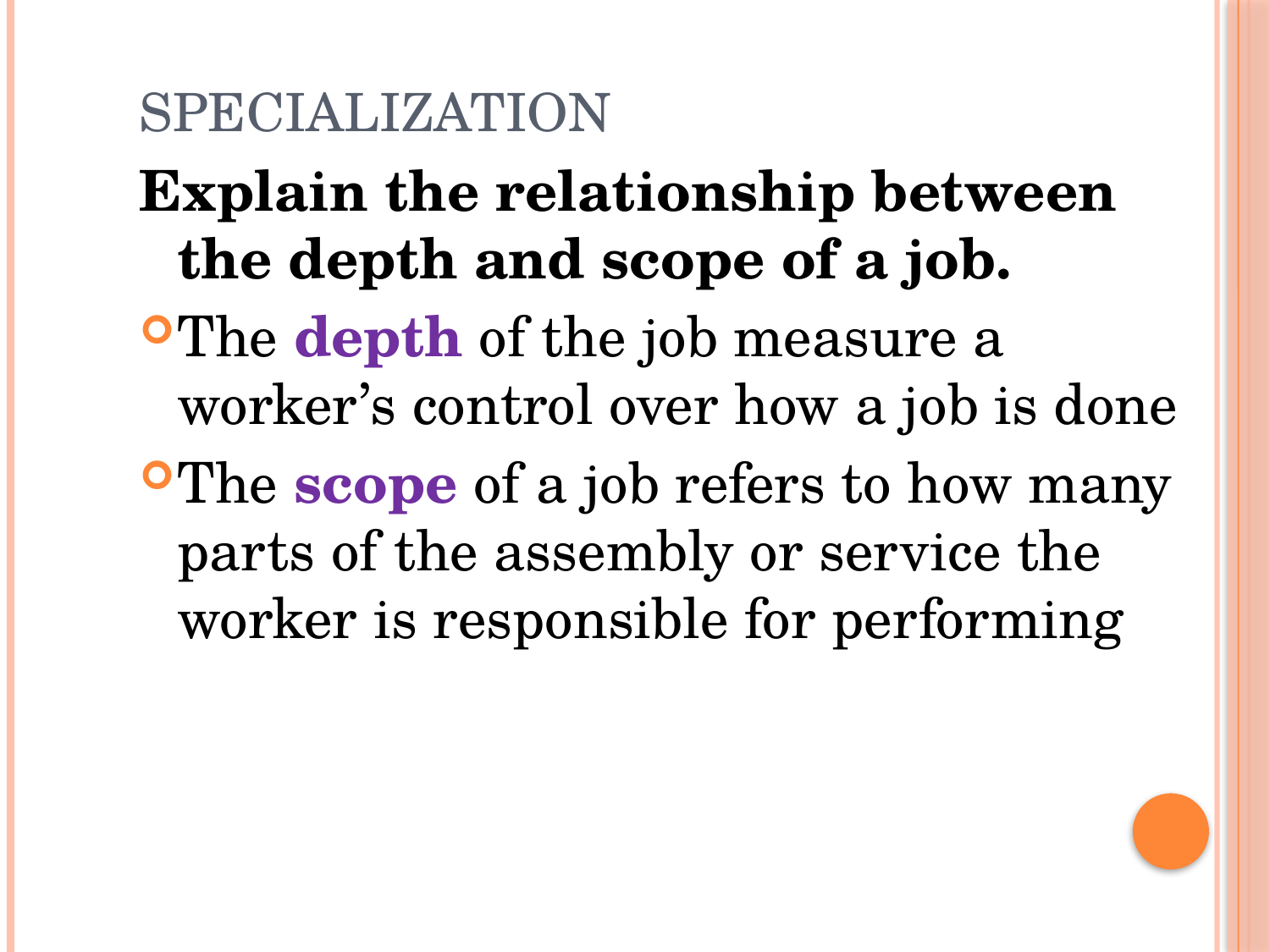

# Specialization
Explain the relationship between the depth and scope of a job.
The depth of the job measure a worker’s control over how a job is done
The scope of a job refers to how many parts of the assembly or service the worker is responsible for performing